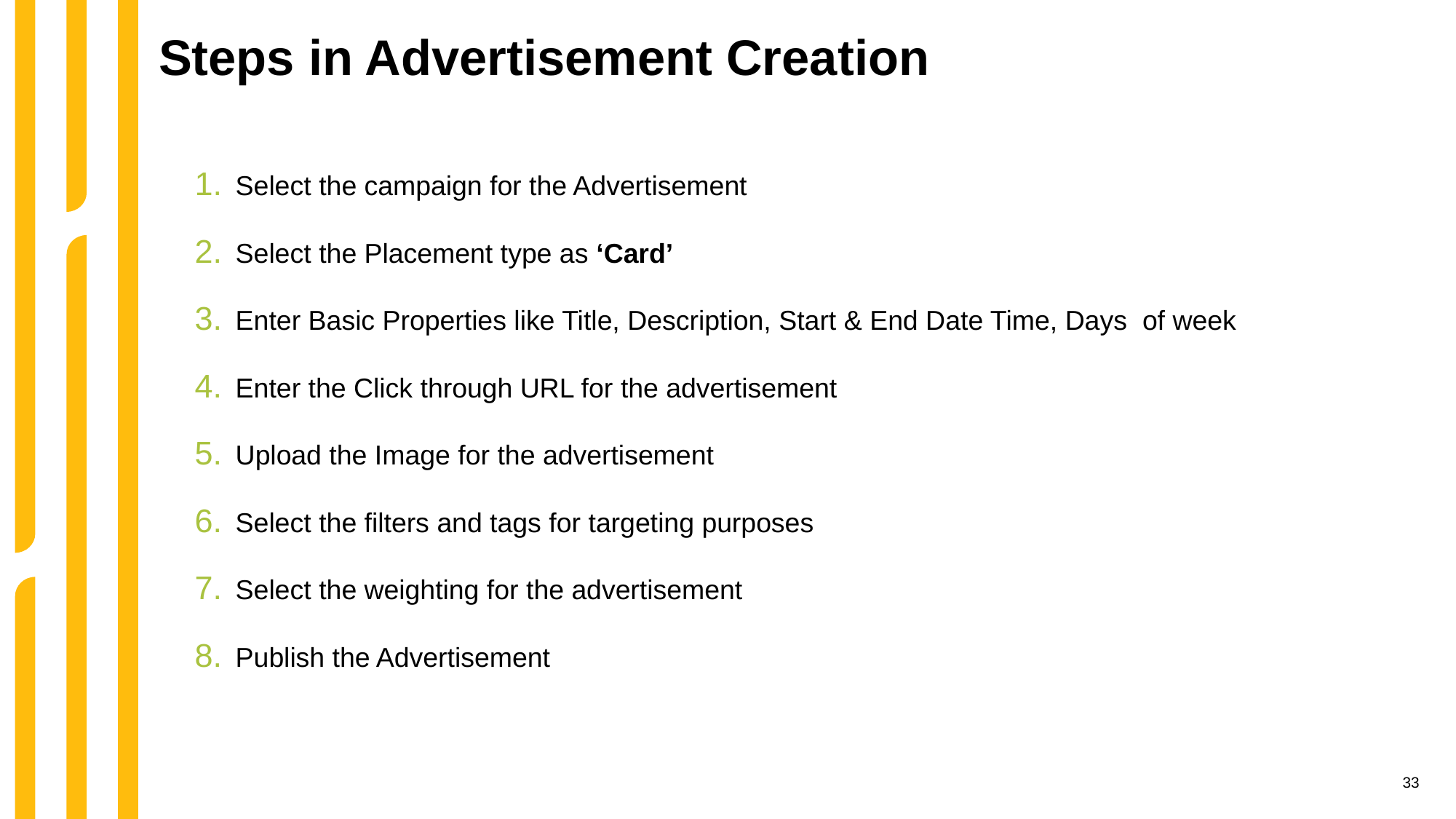

Steps in Advertisement Creation
Select the campaign for the Advertisement
Select the Placement type as ‘Card’
Enter Basic Properties like Title, Description, Start & End Date Time, Days  of week
Enter the Click through URL for the advertisement
Upload the Image for the advertisement
Select the filters and tags for targeting purposes
Select the weighting for the advertisement
Publish the Advertisement
33